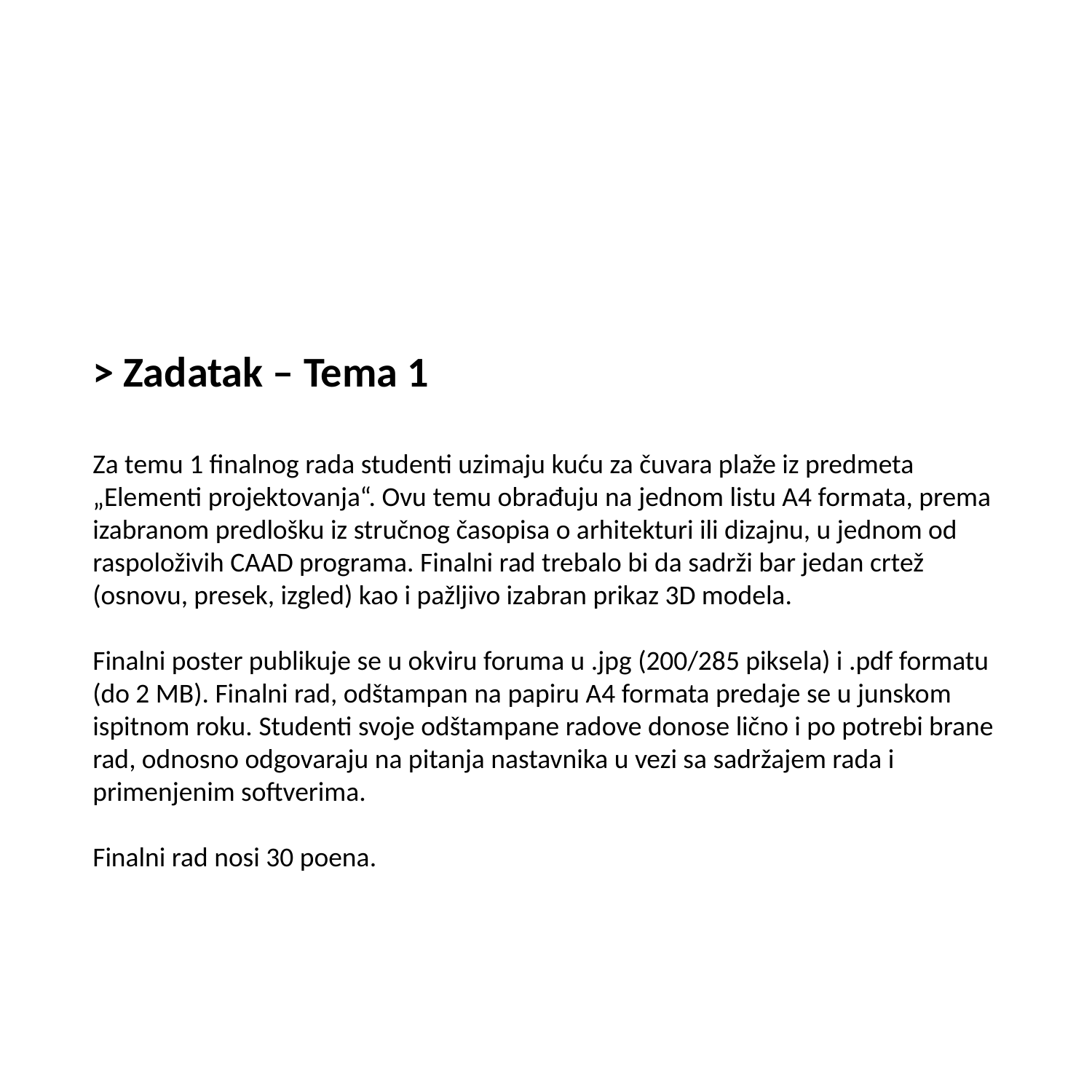

> Zadatak – Tema 1
Za temu 1 finalnog rada studenti uzimaju kuću za čuvara plaže iz predmeta „Elementi projektovanja“. Ovu temu obrađuju na jednom listu A4 formata, prema izabranom predlošku iz stručnog časopisa o arhitekturi ili dizajnu, u jednom od raspoloživih CAAD programa. Finalni rad trebalo bi da sadrži bar jedan crtež (osnovu, presek, izgled) kao i pažljivo izabran prikaz 3D modela.

Finalni poster publikuje se u okviru foruma u .jpg (200/285 piksela) i .pdf formatu (do 2 MB). Finalni rad, odštampan na papiru A4 formata predaje se u junskom ispitnom roku. Studenti svoje odštampane radove donose lično i po potrebi brane rad, odnosno odgovaraju na pitanja nastavnika u vezi sa sadržajem rada i primenjenim softverima.

Finalni rad nosi 30 poena.